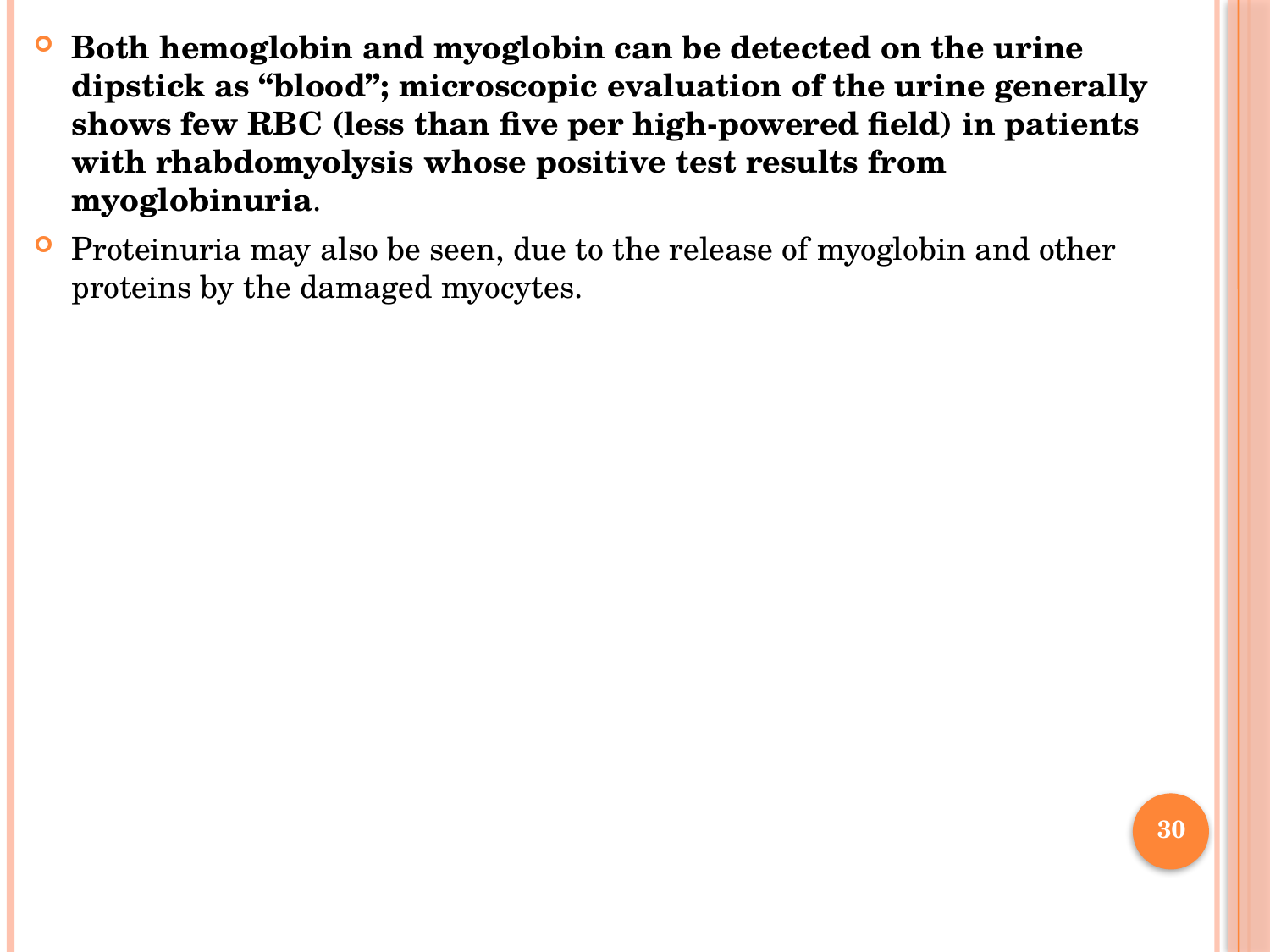

Both hemoglobin and myoglobin can be detected on the urine dipstick as “blood”; microscopic evaluation of the urine generally shows few RBC (less than five per high-powered field) in patients with rhabdomyolysis whose positive test results from myoglobinuria.
Proteinuria may also be seen, due to the release of myoglobin and other proteins by the damaged myocytes.
30